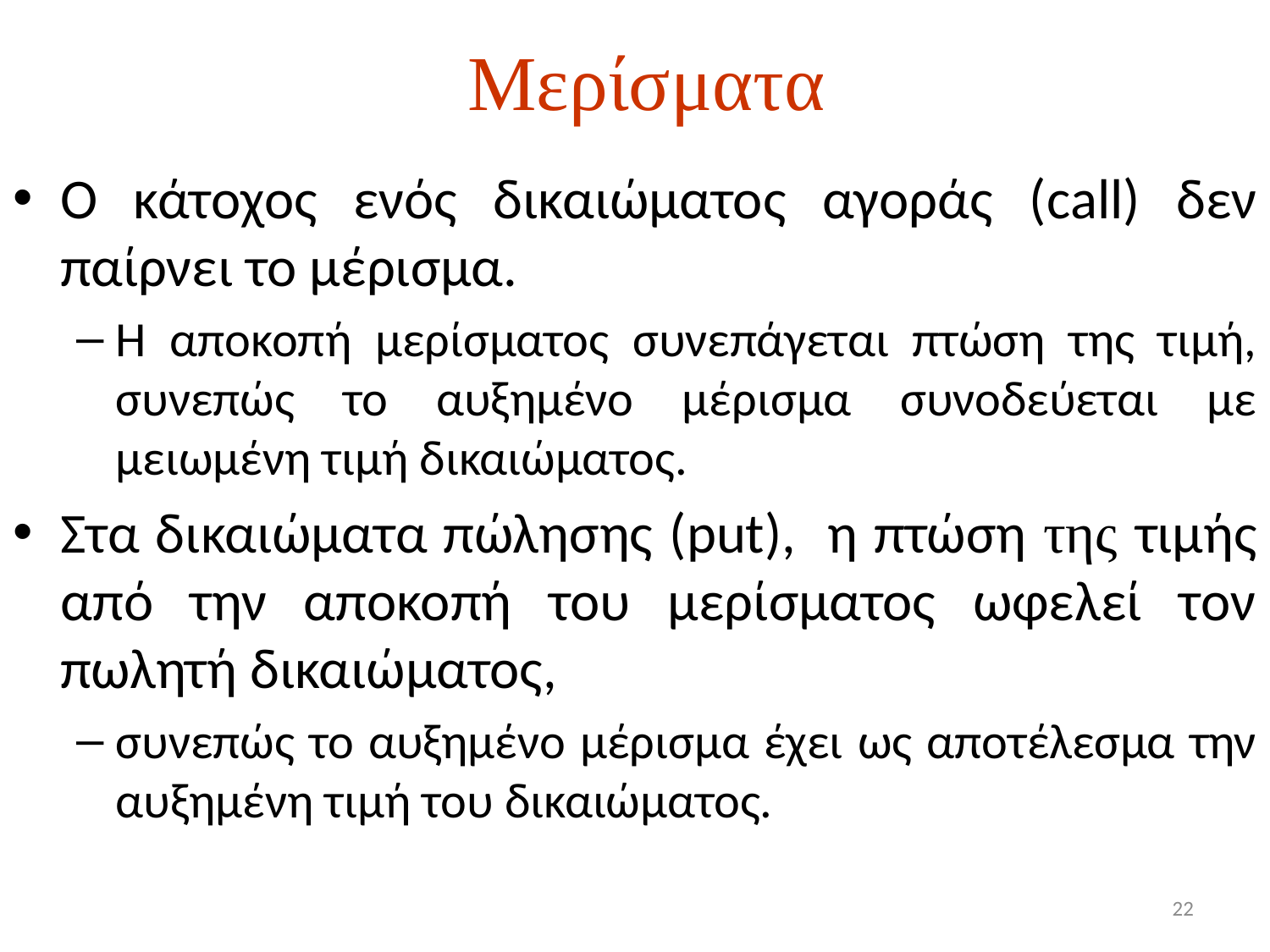

# Μερίσματα
Ο κάτοχος ενός δικαιώματος αγοράς (call) δεν παίρνει το μέρισμα.
Η αποκοπή μερίσματος συνεπάγεται πτώση της τιμή, συνεπώς το αυξημένο μέρισμα συνοδεύεται με μειωμένη τιμή δικαιώματος.
Στα δικαιώματα πώλησης (put),  η πτώση της τιμής από την αποκοπή του μερίσματος ωφελεί τον πωλητή δικαιώματος,
συνεπώς το αυξημένο μέρισμα έχει ως αποτέλεσμα την αυξημένη τιμή του δικαιώματος.
22